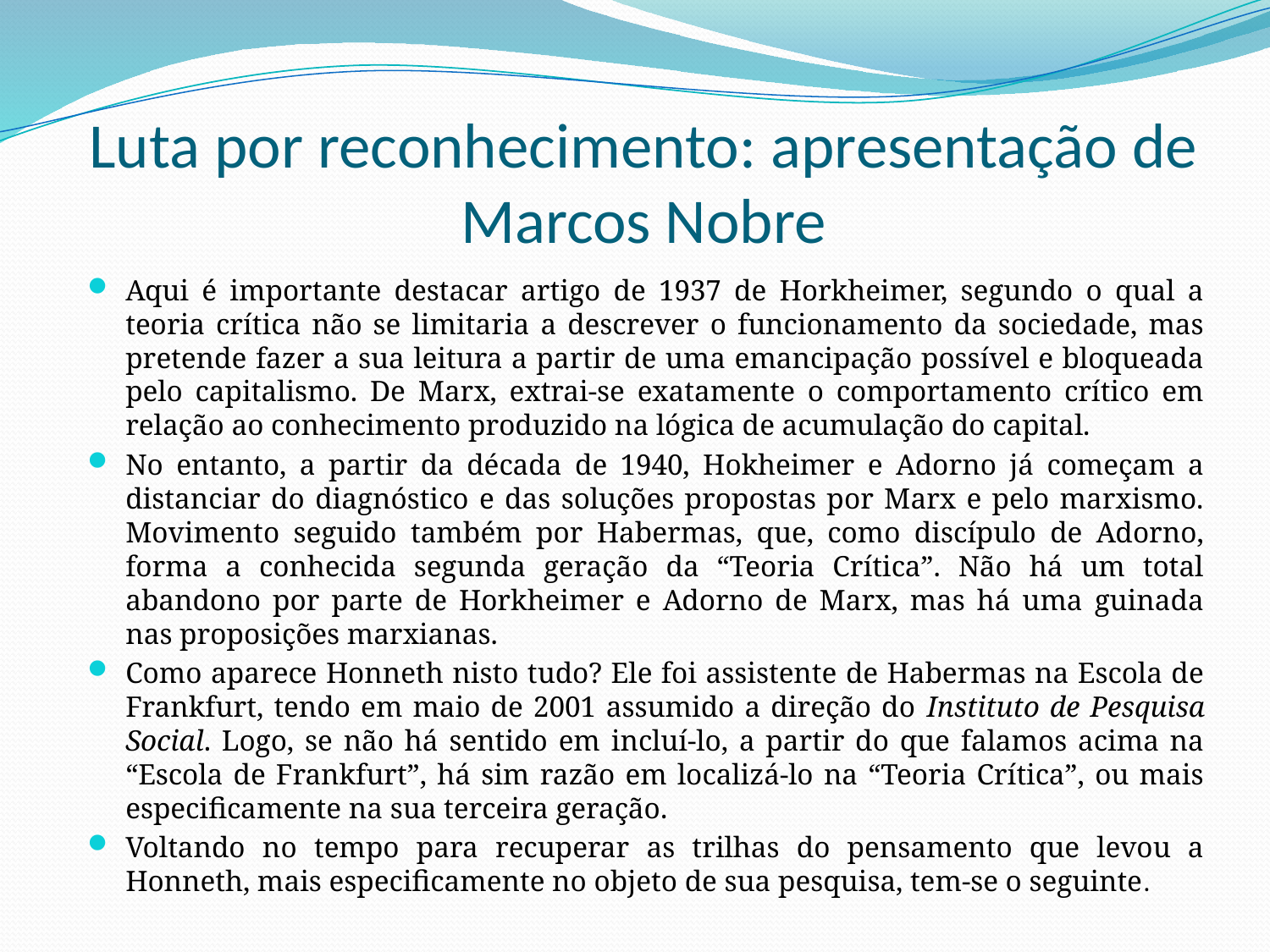

# Luta por reconhecimento: apresentação de Marcos Nobre
Aqui é importante destacar artigo de 1937 de Horkheimer, segundo o qual a teoria crítica não se limitaria a descrever o funcionamento da sociedade, mas pretende fazer a sua leitura a partir de uma emancipação possível e bloqueada pelo capitalismo. De Marx, extrai-se exatamente o comportamento crítico em relação ao conhecimento produzido na lógica de acumulação do capital.
No entanto, a partir da década de 1940, Hokheimer e Adorno já começam a distanciar do diagnóstico e das soluções propostas por Marx e pelo marxismo. Movimento seguido também por Habermas, que, como discípulo de Adorno, forma a conhecida segunda geração da “Teoria Crítica”. Não há um total abandono por parte de Horkheimer e Adorno de Marx, mas há uma guinada nas proposições marxianas.
Como aparece Honneth nisto tudo? Ele foi assistente de Habermas na Escola de Frankfurt, tendo em maio de 2001 assumido a direção do Instituto de Pesquisa Social. Logo, se não há sentido em incluí-lo, a partir do que falamos acima na “Escola de Frankfurt”, há sim razão em localizá-lo na “Teoria Crítica”, ou mais especificamente na sua terceira geração.
Voltando no tempo para recuperar as trilhas do pensamento que levou a Honneth, mais especificamente no objeto de sua pesquisa, tem-se o seguinte.